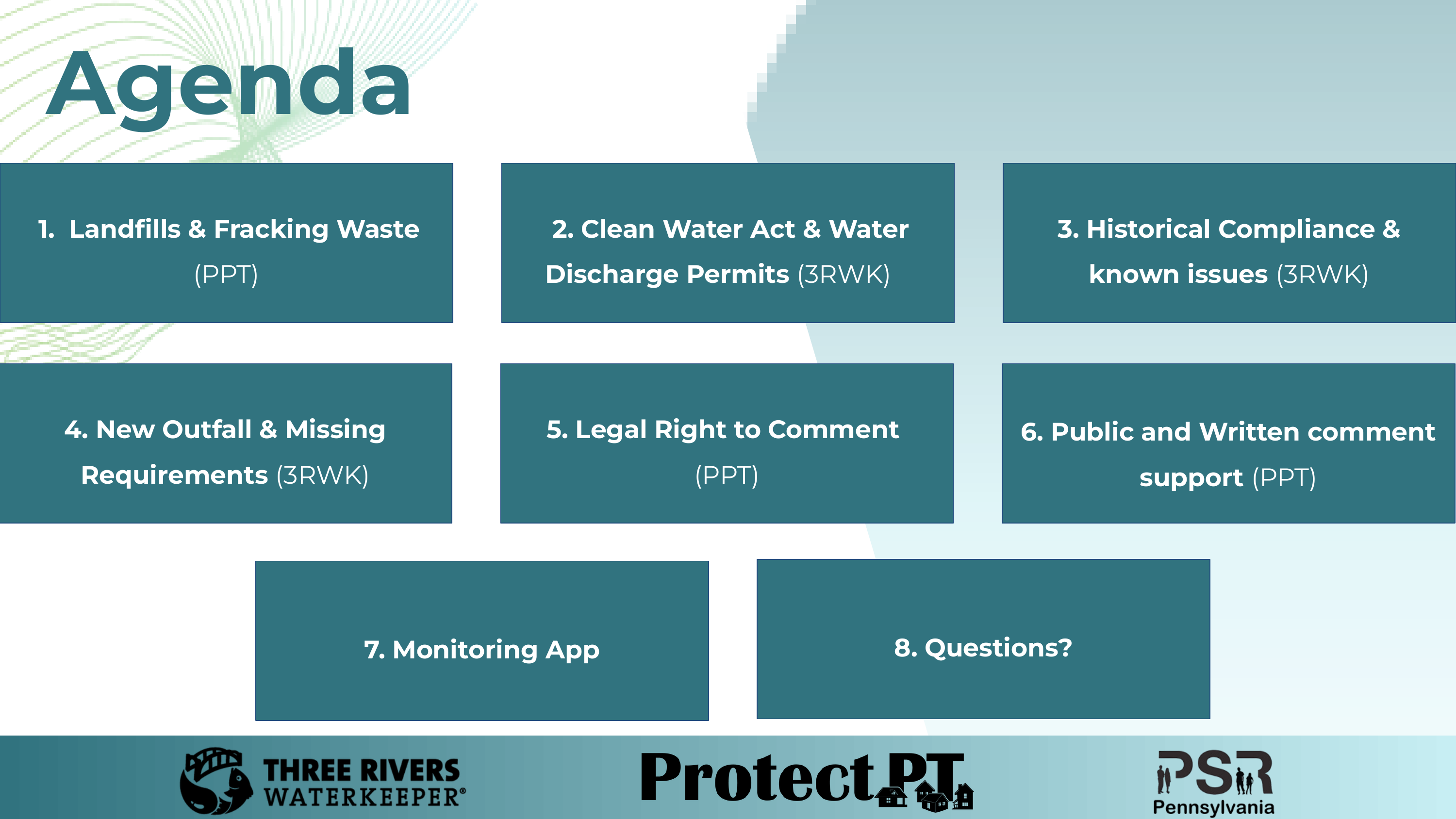

Agenda

3. Historical Compliance & known issues (3RWK)
Landfills & Fracking Waste
(PPT)
 2. Clean Water Act & Water Discharge Permits (3RWK)
4. New Outfall & Missing Requirements (3RWK)
5. Legal Right to Comment
(PPT)

6. Public and Written comment support (PPT)

8. Questions?
7. Monitoring App